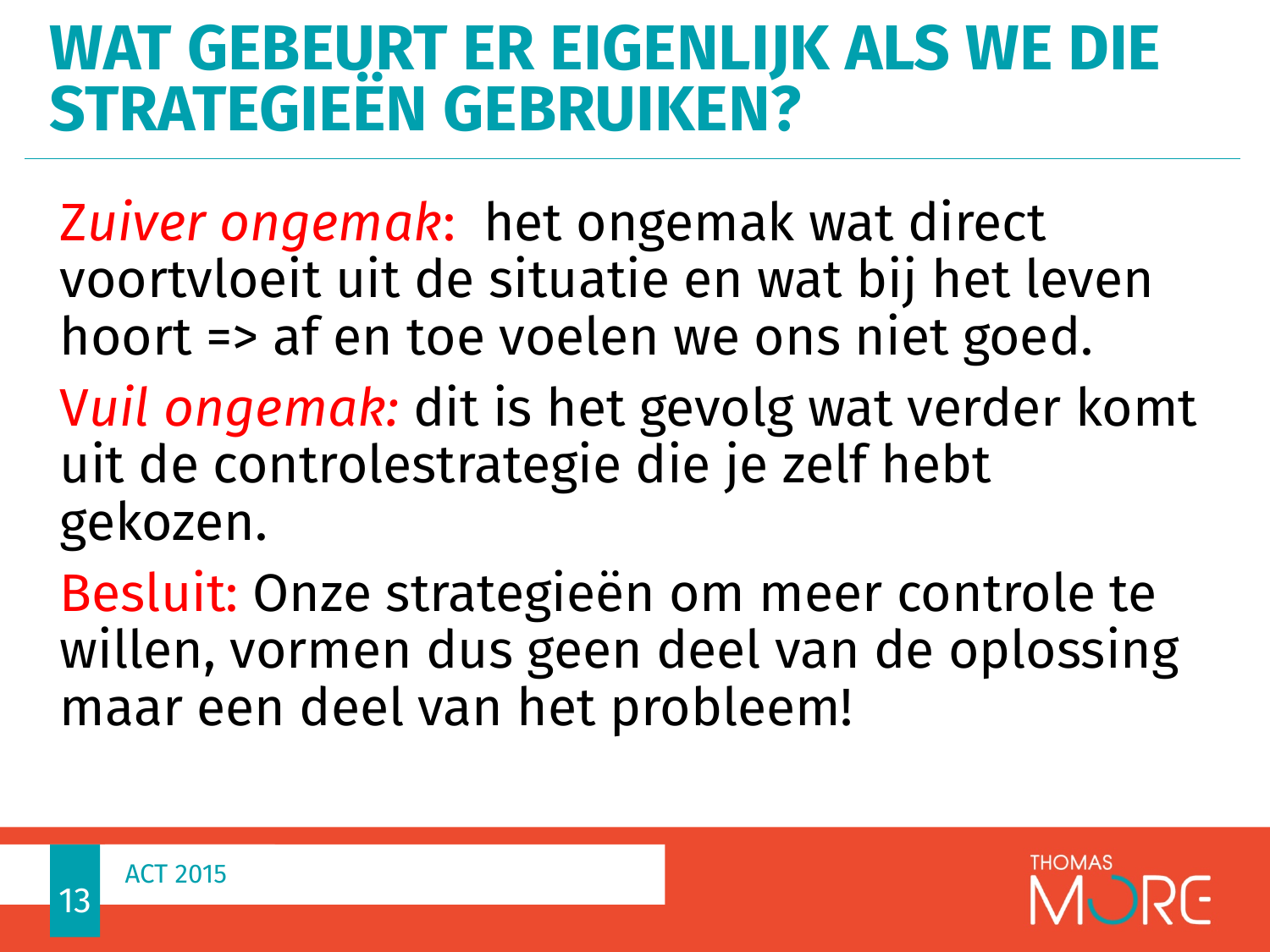

# Wat gebeurt er eigenlijk als we die strategieën gebruiken?
Zuiver ongemak:  het ongemak wat direct voortvloeit uit de situatie en wat bij het leven hoort => af en toe voelen we ons niet goed.
Vuil ongemak: dit is het gevolg wat verder komt uit de controlestrategie die je zelf hebt gekozen.
Besluit: Onze strategieën om meer controle te willen, vormen dus geen deel van de oplossing maar een deel van het probleem!

13
ACT 2015